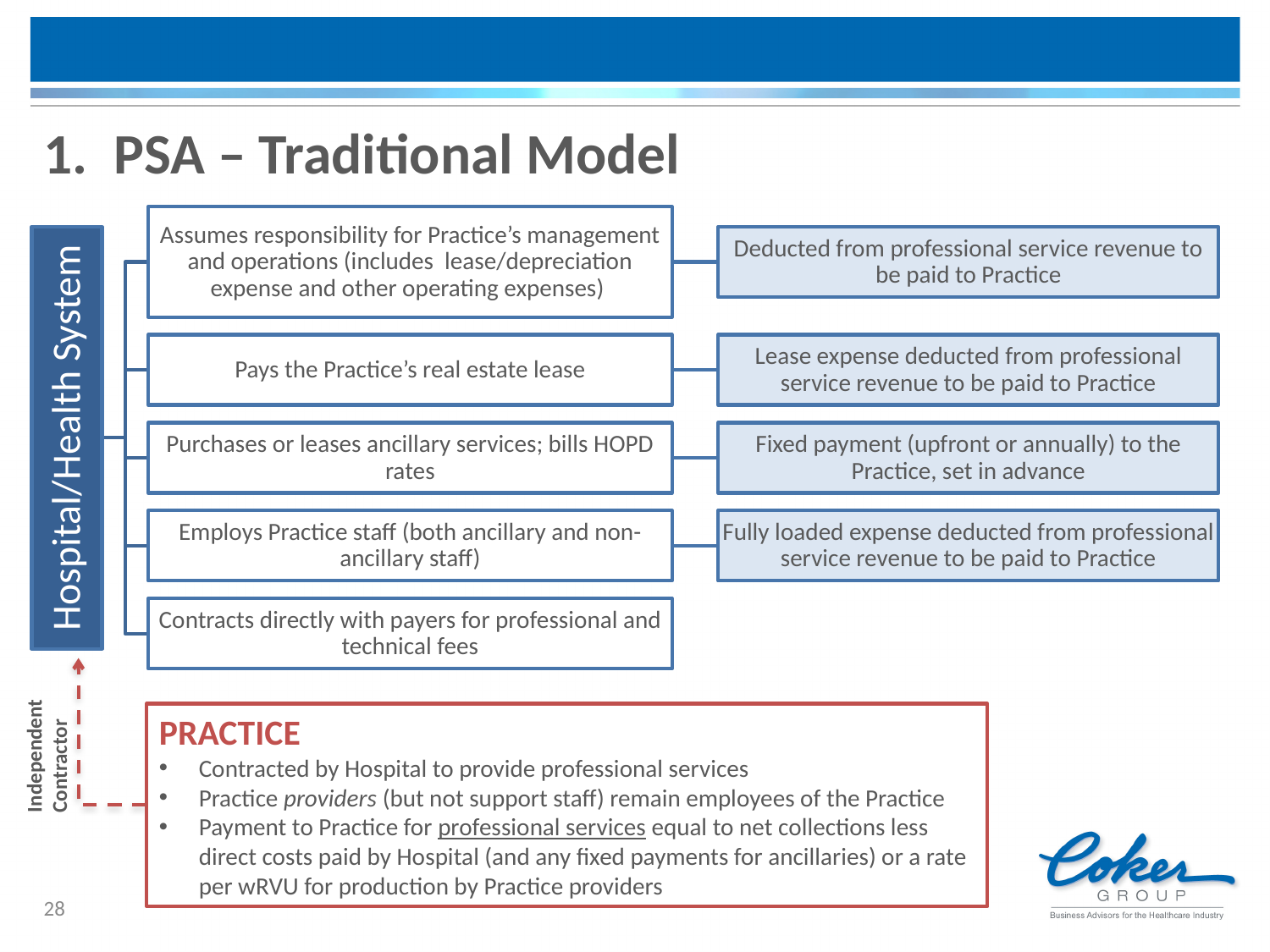

# 1.  PSA – Traditional Model

Hospital/Health System
Assumes responsibility for Practice’s management and operations (includes  lease/depreciation expense and other operating expenses)
Deducted from professional service revenue to be paid to Practice
Pays the Practice’s real estate lease
Lease expense deducted from professional service revenue to be paid to Practice
Purchases or leases ancillary services; bills HOPD rates
Fixed payment (upfront or annually) to the Practice, set in advance
Employs Practice staff (both ancillary and non-ancillary staff)
Fully loaded expense deducted from professional service revenue to be paid to Practice
Contracts directly with payers for professional and technical fees
PRACTICE
Contracted by Hospital to provide professional services
Practice providers (but not support staff) remain employees of the Practice
Payment to Practice for professional services equal to net collections less direct costs paid by Hospital (and any fixed payments for ancillaries) or a rate per wRVU for production by Practice providers
Independent Contractor
28